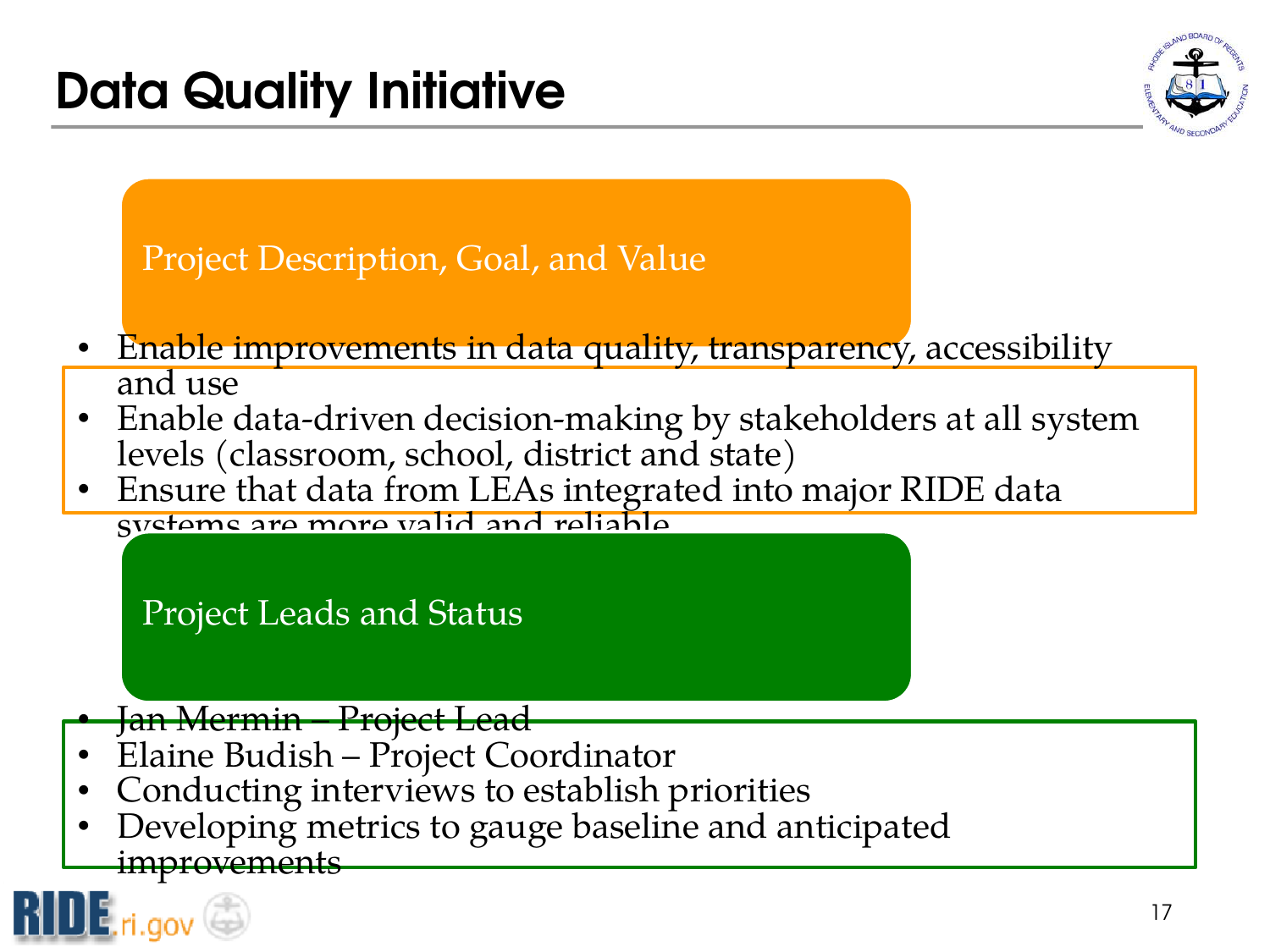

# Data Quality Initiative
Project Leads and Status
Project Description, Goal, and Value
Jan Mermin – Project Lead
Conducting interviews to establish priorities
Enable improvements in data quality, transparency, accessibility and use
Developing metrics to gauge baseline and anticipated improvements
Enable data-driven decision-making by stakeholders at all system levels (classroom, school, district and state)
Ensure that data from LEAs integrated into major RIDE data systems are more valid and reliable.
Elaine Budish – Project Coordinator